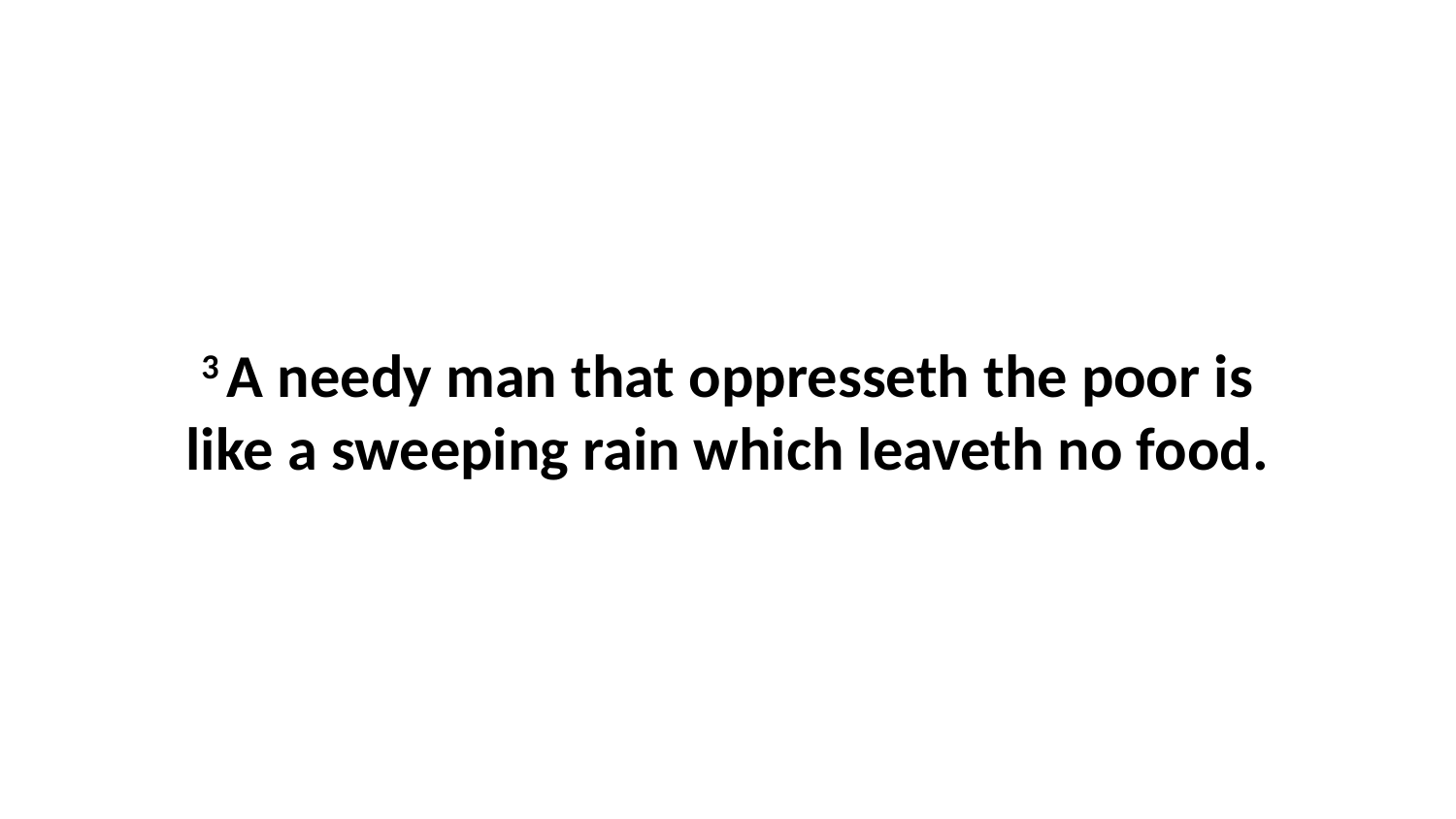

3 A needy man that oppresseth the poor is like a sweeping rain which leaveth no food.